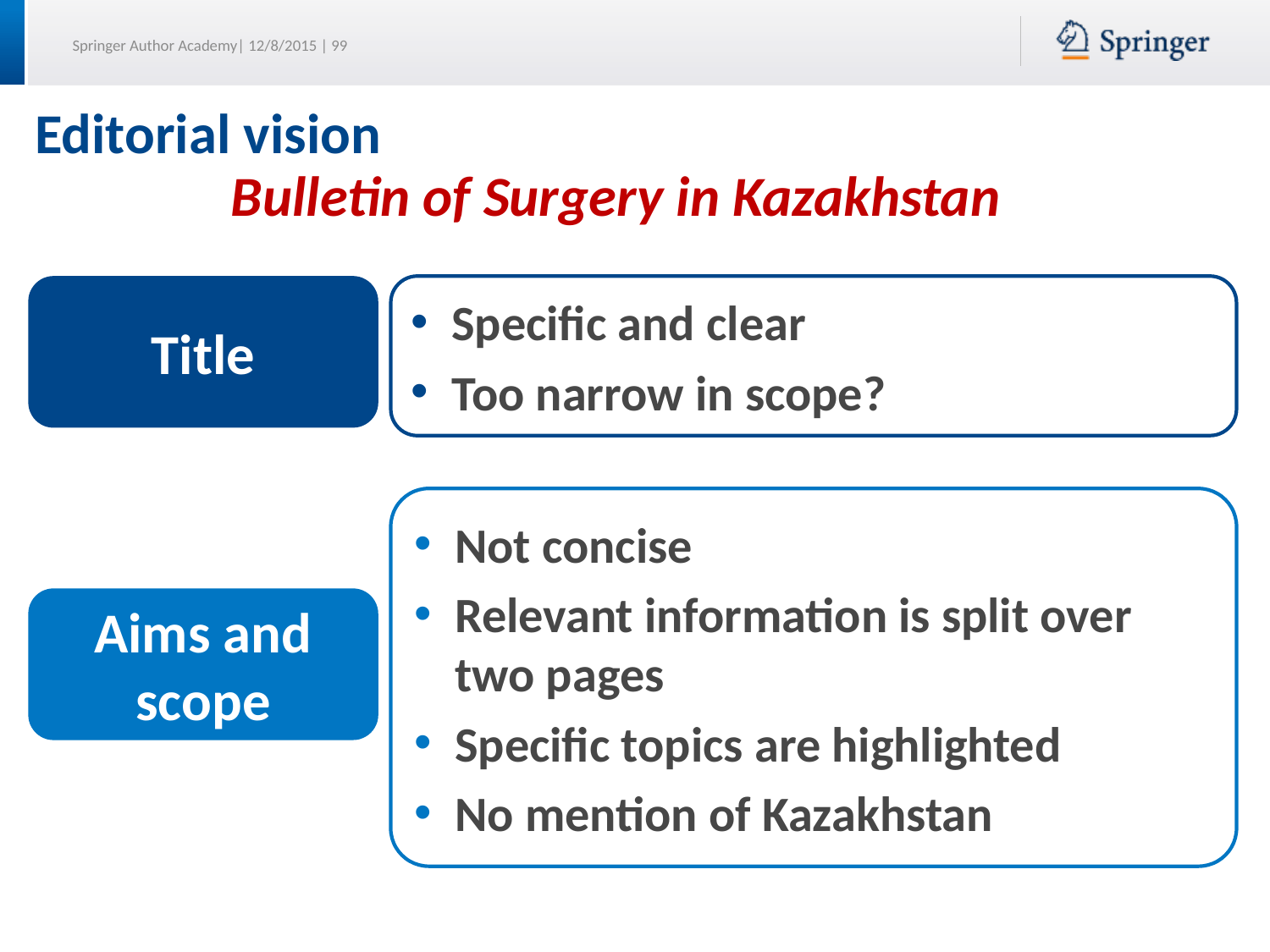

# Editorial vision
Bulletin of Surgery in Kazakhstan
Title
Specific and clear
Too narrow in scope?
Not concise
Relevant information is split over two pages
Specific topics are highlighted
No mention of Kazakhstan
Aims and scope